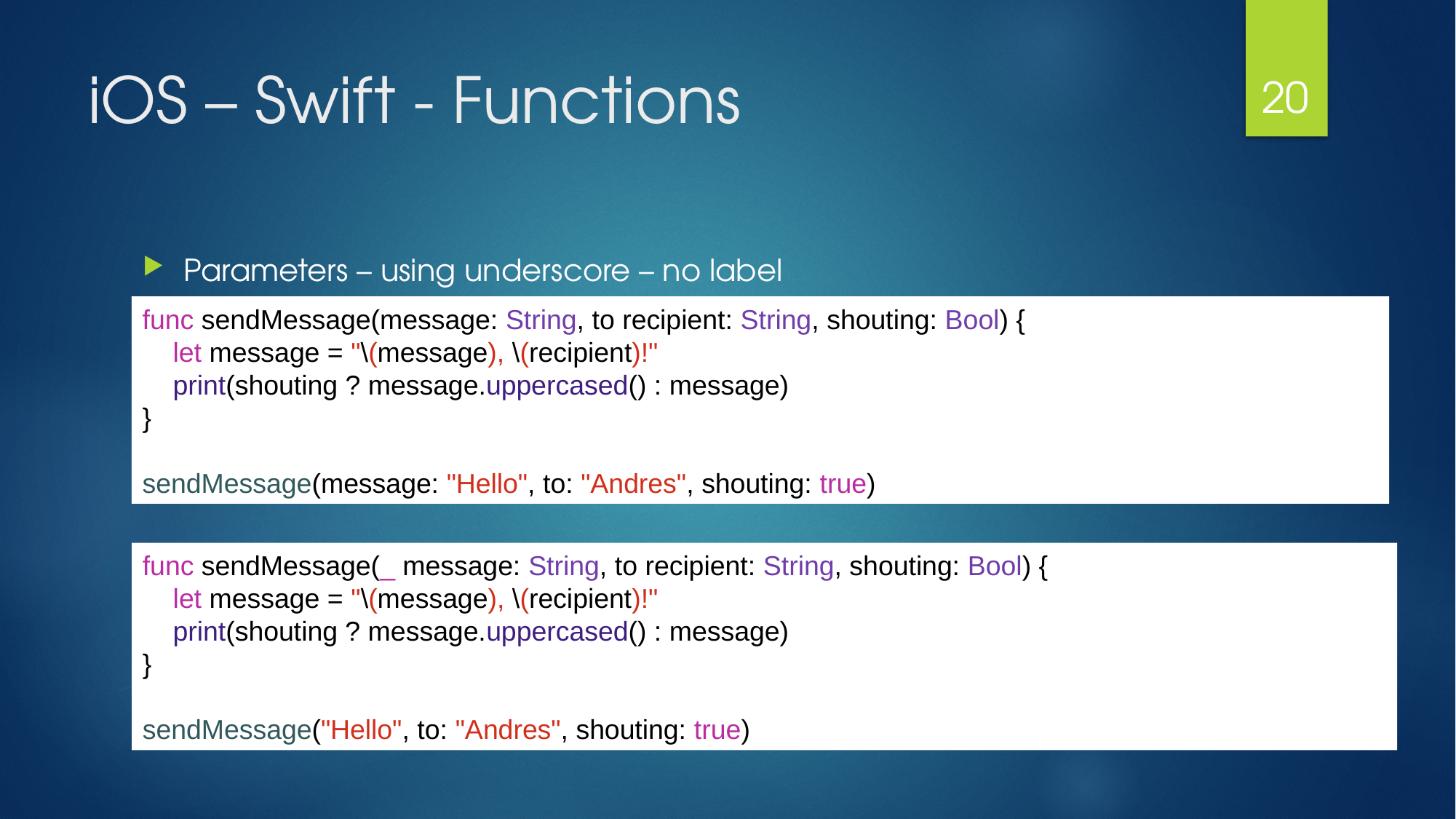

20
# iOS – Swift - Functions
Parameters – using underscore – no label
func sendMessage(message: String, to recipient: String, shouting: Bool) {
    let message = "\(message), \(recipient)!"
    print(shouting ? message.uppercased() : message)
}

sendMessage(message: "Hello", to: "Andres", shouting: true)
func sendMessage(_ message: String, to recipient: String, shouting: Bool) {
    let message = "\(message), \(recipient)!"
    print(shouting ? message.uppercased() : message)
}

sendMessage("Hello", to: "Andres", shouting: true)